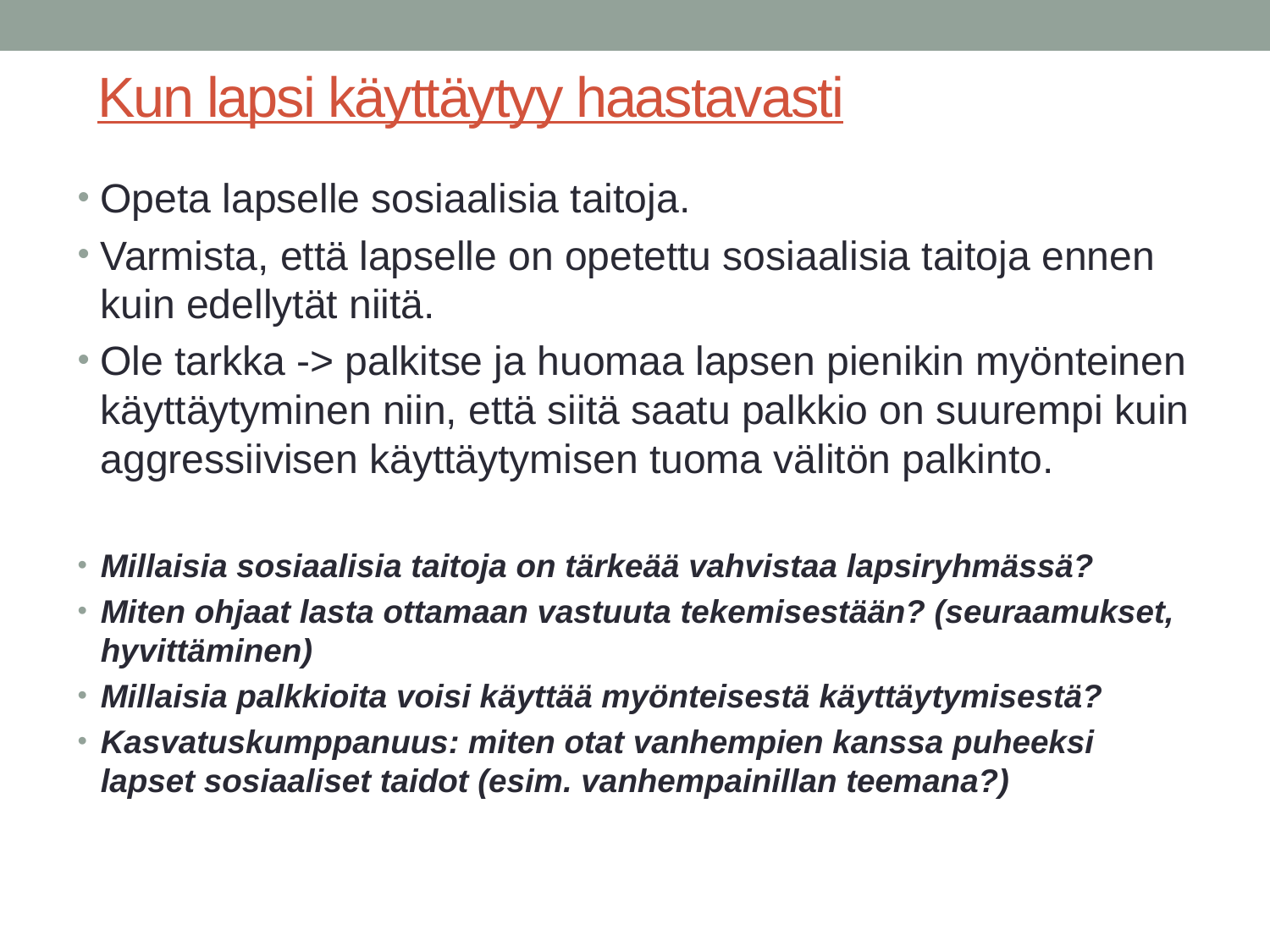

# Kun lapsi käyttäytyy haastavasti
Opeta lapselle sosiaalisia taitoja.
Varmista, että lapselle on opetettu sosiaalisia taitoja ennen kuin edellytät niitä.
Ole tarkka -> palkitse ja huomaa lapsen pienikin myönteinen käyttäytyminen niin, että siitä saatu palkkio on suurempi kuin aggressiivisen käyttäytymisen tuoma välitön palkinto.

Millaisia sosiaalisia taitoja on tärkeää vahvistaa lapsiryhmässä?
Miten ohjaat lasta ottamaan vastuuta tekemisestään? (seuraamukset, hyvittäminen)
Millaisia palkkioita voisi käyttää myönteisestä käyttäytymisestä?
Kasvatuskumppanuus: miten otat vanhempien kanssa puheeksi lapset sosiaaliset taidot (esim. vanhempainillan teemana?)